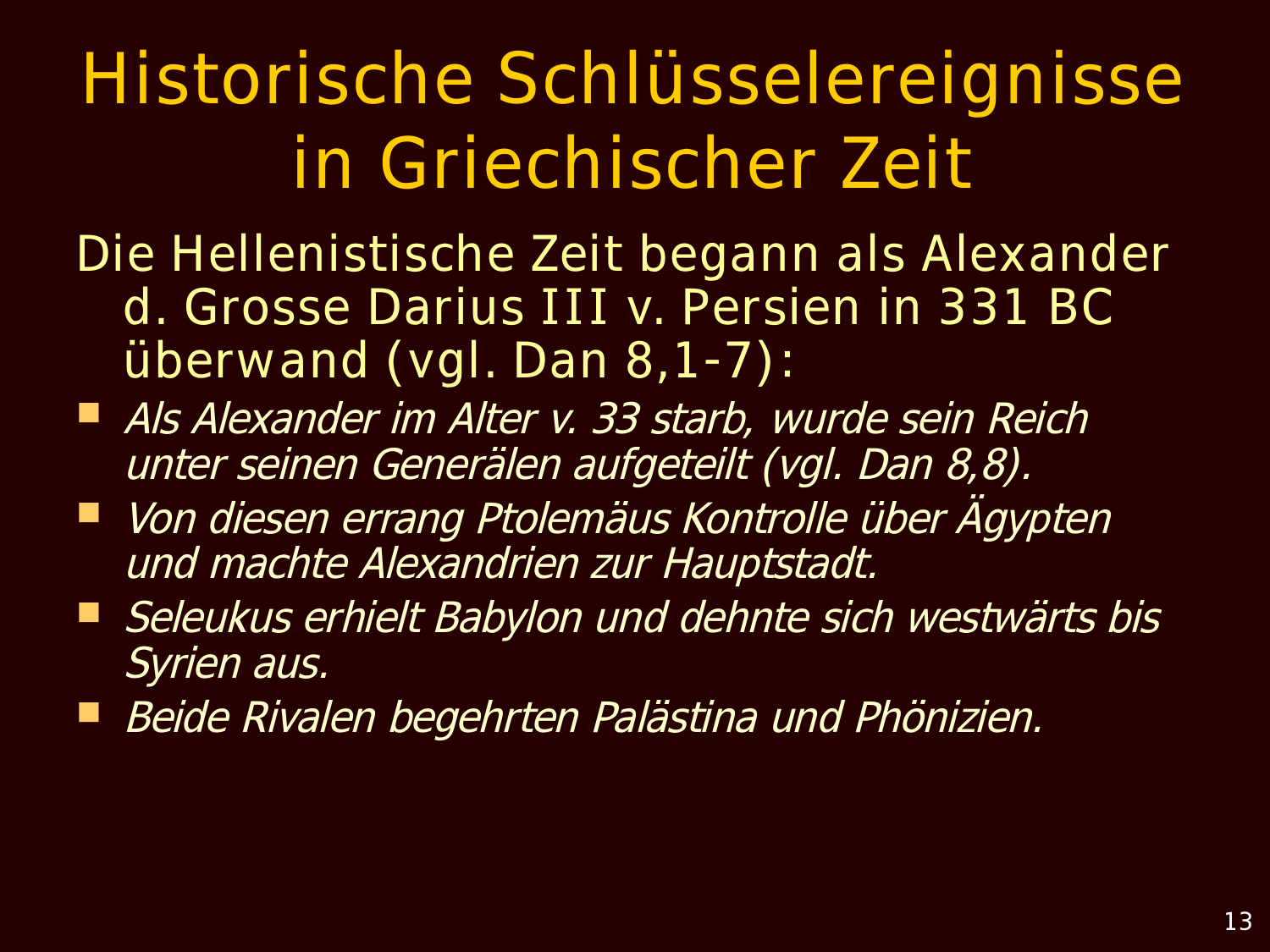

# Historische Schlüsselereignisse in Griechischer Zeit
Die Hellenistische Zeit begann als Alexander d. Grosse Darius III v. Persien in 331 BC überwand (vgl. Dan 8,1-7):
Als Alexander im Alter v. 33 starb, wurde sein Reich unter seinen Generälen aufgeteilt (vgl. Dan 8,8).
Von diesen errang Ptolemäus Kontrolle über Ägypten und machte Alexandrien zur Hauptstadt.
Seleukus erhielt Babylon und dehnte sich westwärts bis Syrien aus.
Beide Rivalen begehrten Palästina und Phönizien.
13